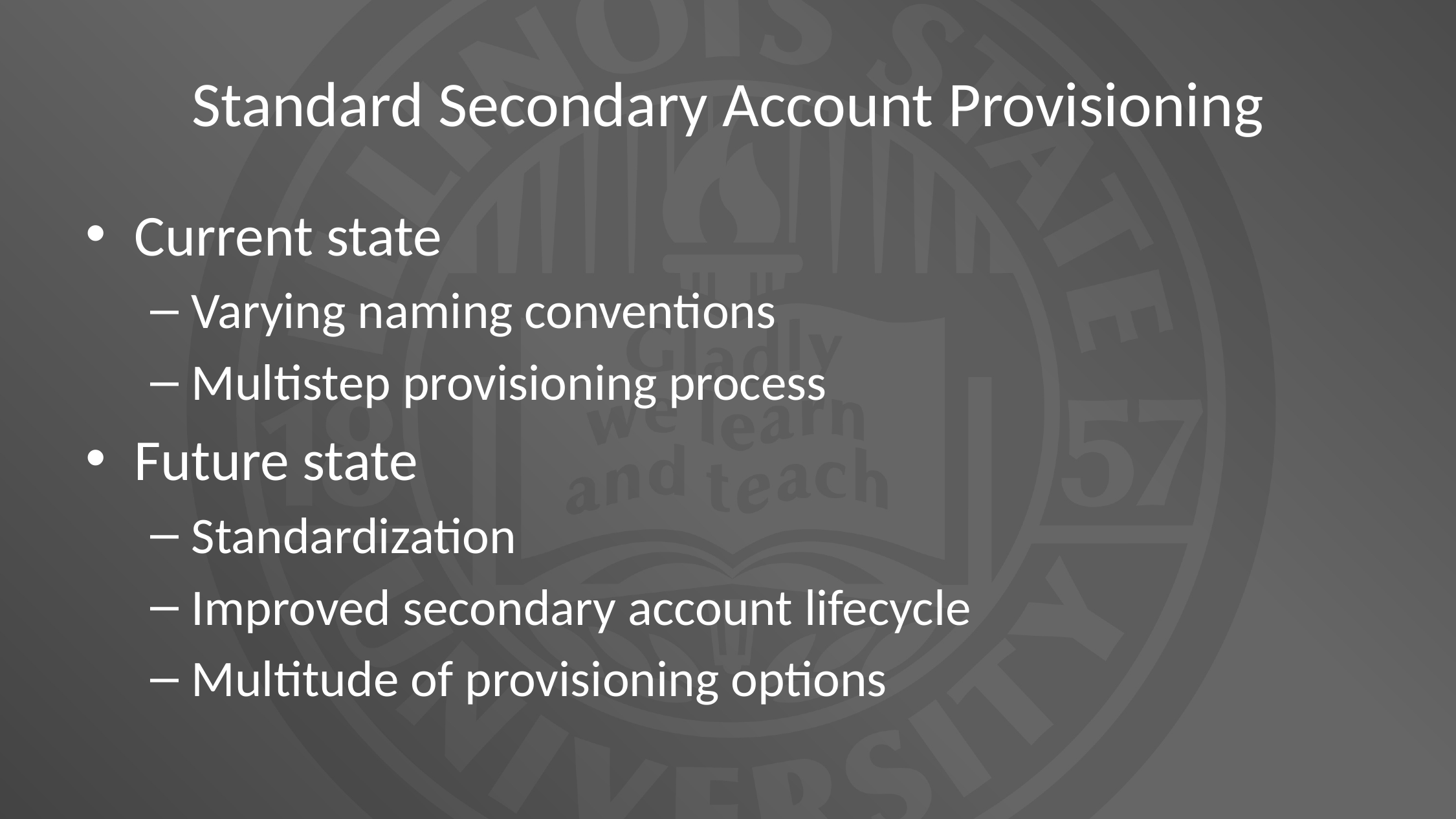

# Standard Secondary Account Provisioning
Current state
Varying naming conventions
Multistep provisioning process
Future state
Standardization
Improved secondary account lifecycle
Multitude of provisioning options